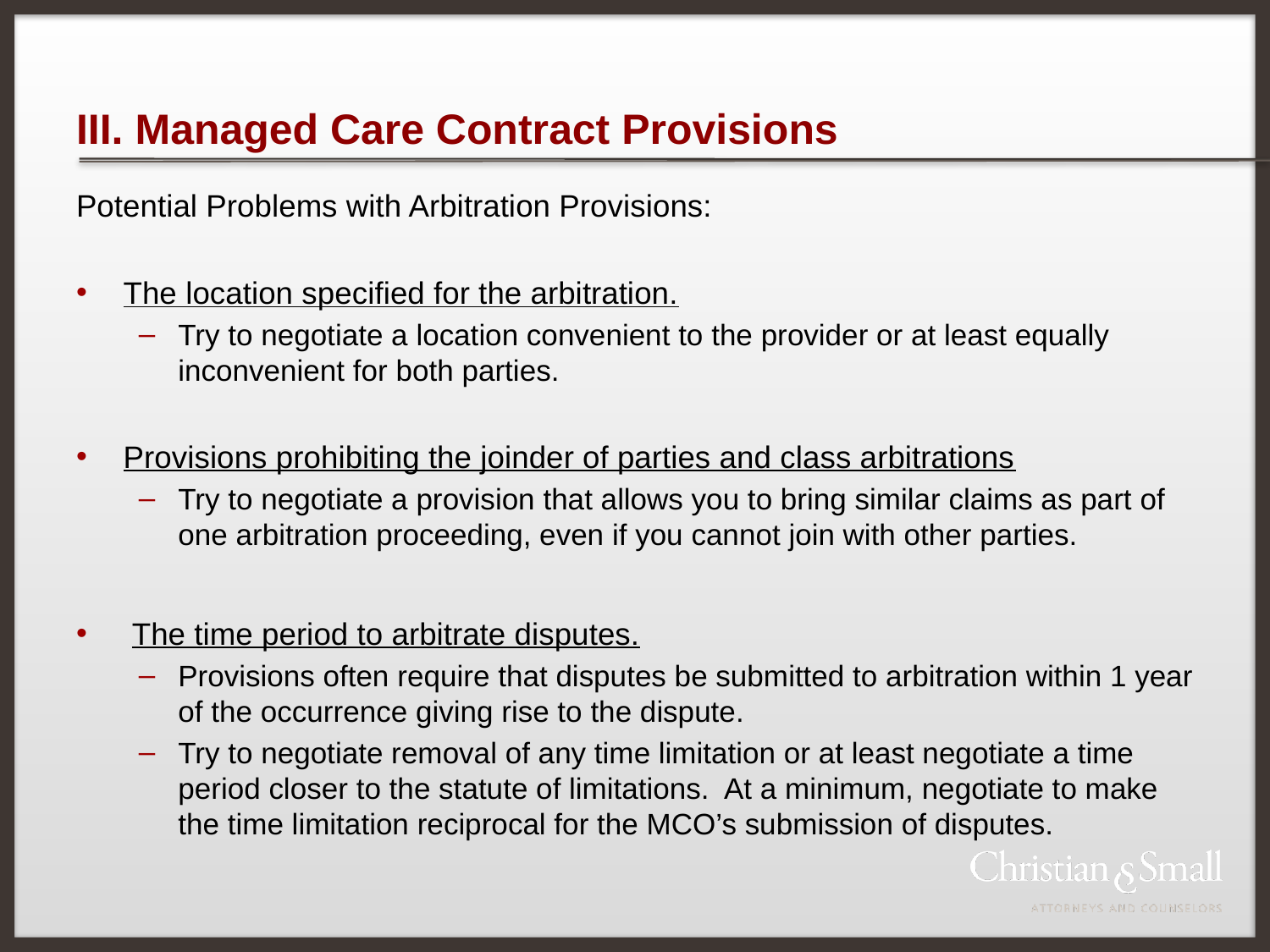

# III. Managed Care Contract Provisions
Potential Problems with Arbitration Provisions:

The location specified for the arbitration.
Try to negotiate a location convenient to the provider or at least equally inconvenient for both parties.

Provisions prohibiting the joinder of parties and class arbitrations
Try to negotiate a provision that allows you to bring similar claims as part of one arbitration proceeding, even if you cannot join with other parties.

 The time period to arbitrate disputes.
Provisions often require that disputes be submitted to arbitration within 1 year of the occurrence giving rise to the dispute.
Try to negotiate removal of any time limitation or at least negotiate a time period closer to the statute of limitations.  At a minimum, negotiate to make the time limitation reciprocal for the MCO’s submission of disputes.